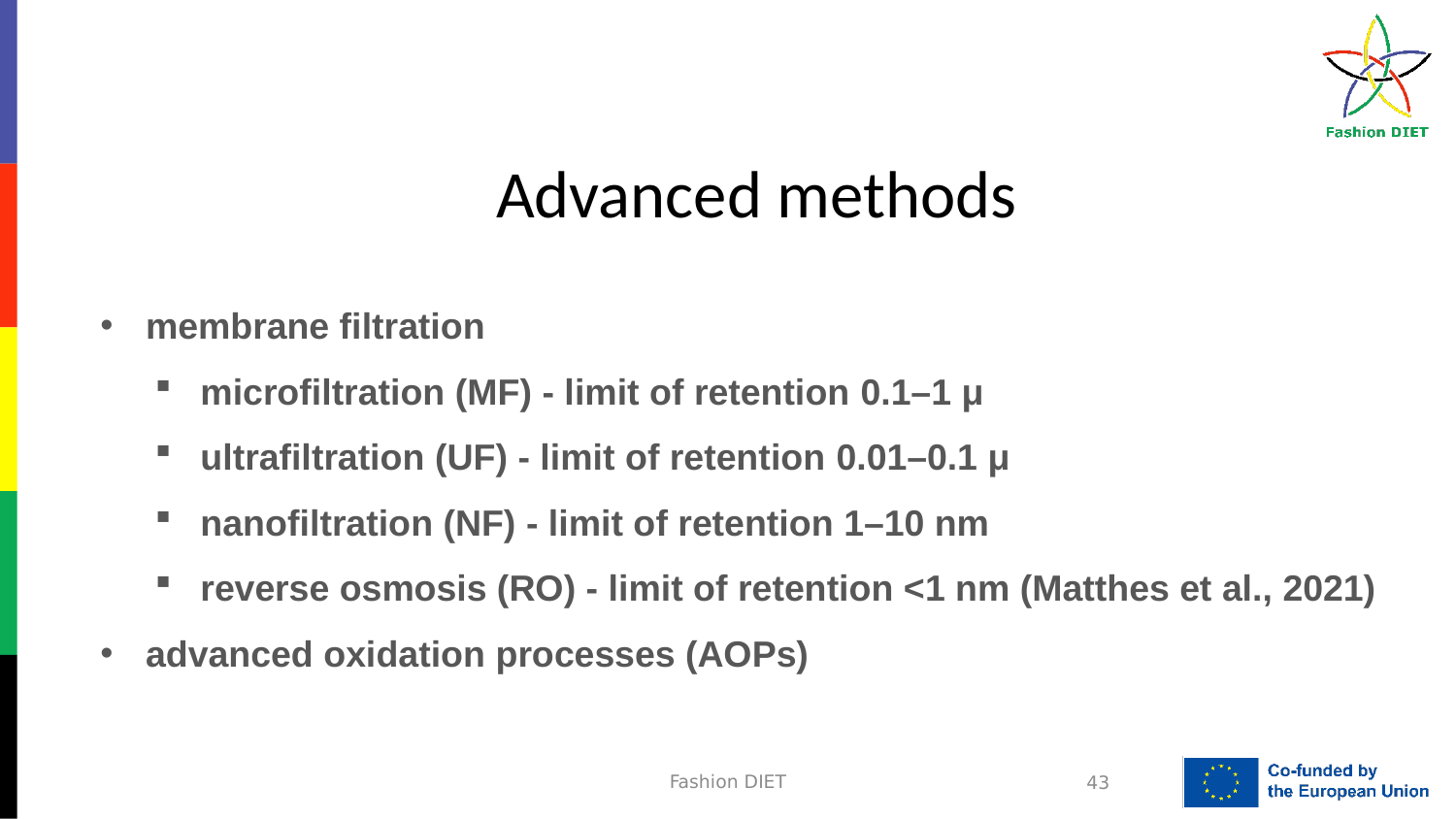

Advanced methods

membrane filtration
microfiltration (MF) - limit of retention 0.1–1 μ
ultrafiltration (UF) - limit of retention 0.01–0.1 μ
nanofiltration (NF) - limit of retention 1–10 nm
reverse osmosis (RO) - limit of retention <1 nm (Matthes et al., 2021)
advanced oxidation processes (AOPs)
Fashion DIET
43